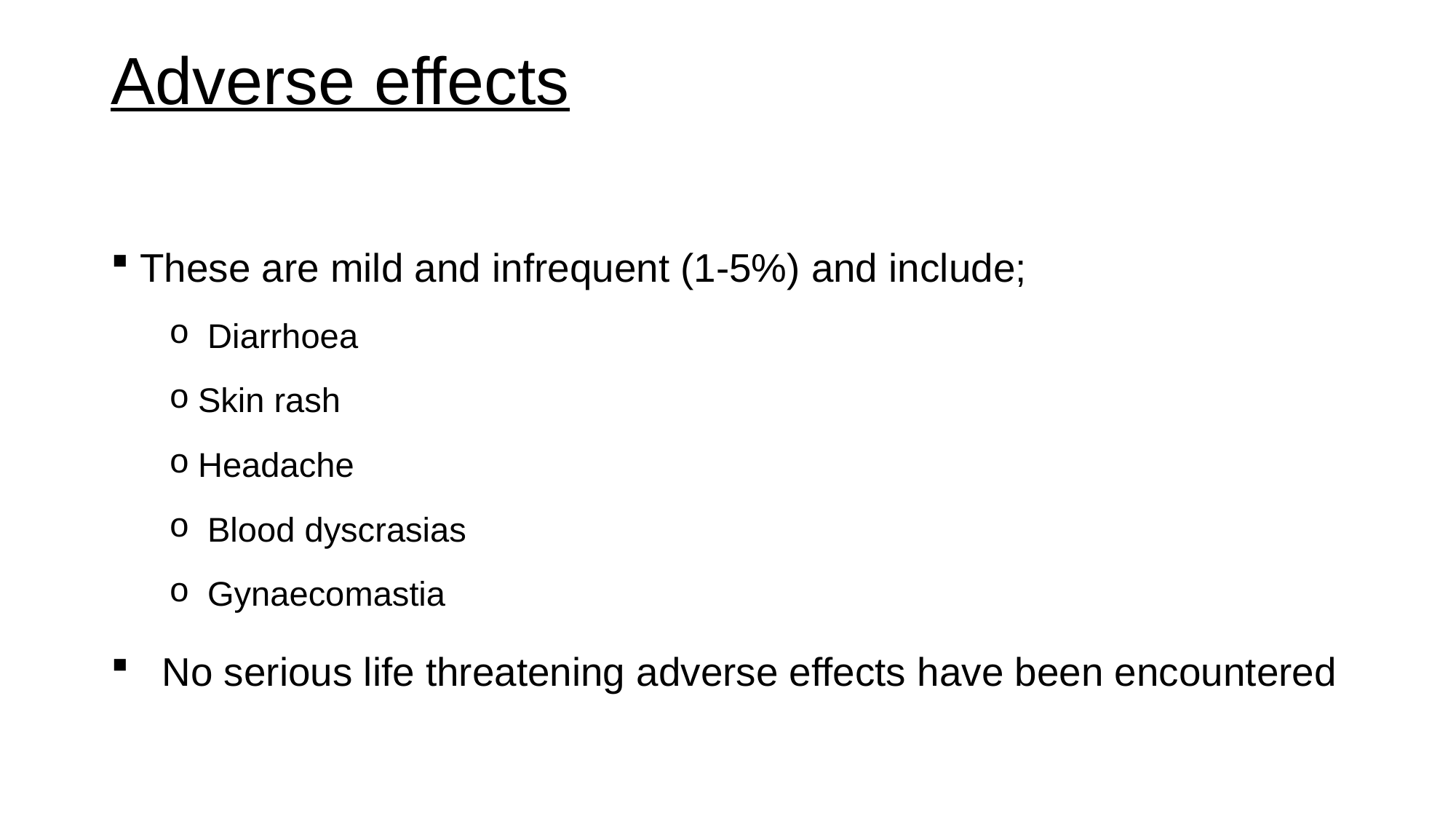

# Adverse effects
These are mild and infrequent (1-5%) and include;
 Diarrhoea
Skin rash
Headache
 Blood dyscrasias
 Gynaecomastia
  No serious life threatening adverse effects have been encountered